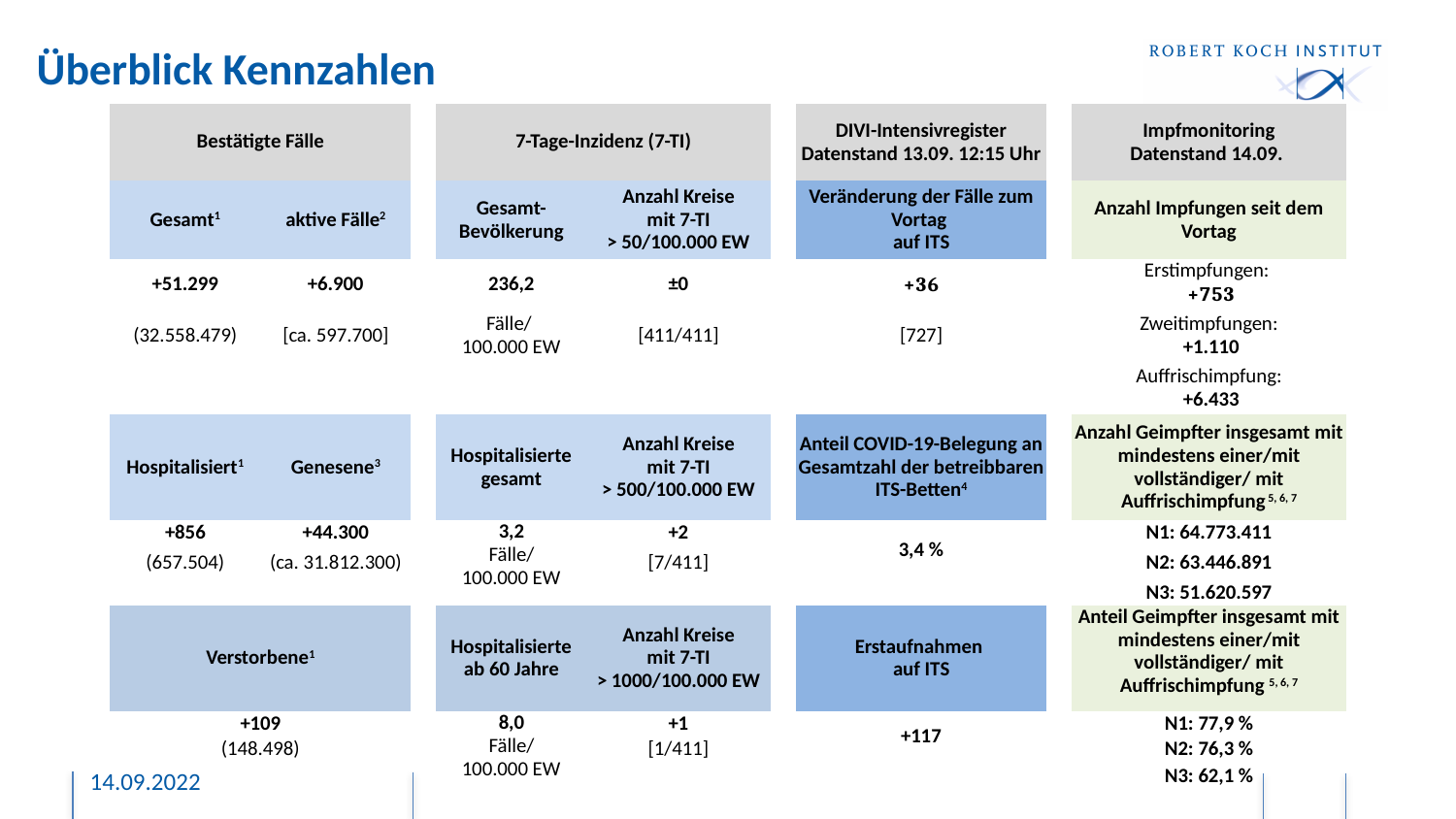

# Überblick Kennzahlen
| Bestätigte Fälle |  |  | 7-Tage-Inzidenz (7-TI) |  |  | DIVI-Intensivregister Datenstand 13.09. 12:15 Uhr |  | Impfmonitoring Datenstand 14.09. |
| --- | --- | --- | --- | --- | --- | --- | --- | --- |
| Gesamt1 | aktive Fälle2 |  | Gesamt-Bevölkerung | Anzahl Kreise mit 7-TI > 50/100.000 EW |  | Veränderung der Fälle zum Vortag auf ITS |  | Anzahl Impfungen seit dem Vortag |
| +51.299 | +6.900 |  | 236,2 | ±0 |  | +36 |  | Erstimpfungen: +753 |
| (32.558.479) | [ca. 597.700] |  | Fälle/ 100.000 EW | [411/411] |  | [727] |  | Zweitimpfungen: +1.110 |
|  |  |  |  |  |  |  |  | Auffrischimpfung: +6.433 |
| Hospitalisiert1 | Genesene3 |  | Hospitalisierte gesamt | Anzahl Kreise mit 7-TI > 500/100.000 EW |  | Anteil COVID-19-Belegung an Gesamtzahl der betreibbaren ITS-Betten4 |  | Anzahl Geimpfter insgesamt mit mindestens einer/mit vollständiger/ mit Auffrischimpfung 5, 6, 7 |
| +856 | +44.300 |  | 3,2 Fälle/ 100.000 EW | +2 |  | 3,4 % |  | N1: 64.773.411 |
| (657.504) | (ca. 31.812.300) |  |  | [7/411] |  |  |  | N2: 63.446.891 |
|  |  |  |  |  |  |  |  | N3: 51.620.597 |
| Verstorbene1 |  |  | Hospitalisierte ab 60 Jahre | Anzahl Kreise mit 7-TI > 1000/100.000 EW |  | Erstaufnahmen auf ITS |  | Anteil Geimpfter insgesamt mit mindestens einer/mit vollständiger/ mit Auffrischimpfung 5, 6, 7 |
| +109 |  |  | 8,0 Fälle/ 100.000 EW | +1 |  | +117 |  | N1: 77,9 % |
| (148.498) |  |  |  | [1/411] |  |  |  | N2: 76,3 % |
|  |  |  |  |  |  |  |  | N3: 62,1 % |
14.09.2022